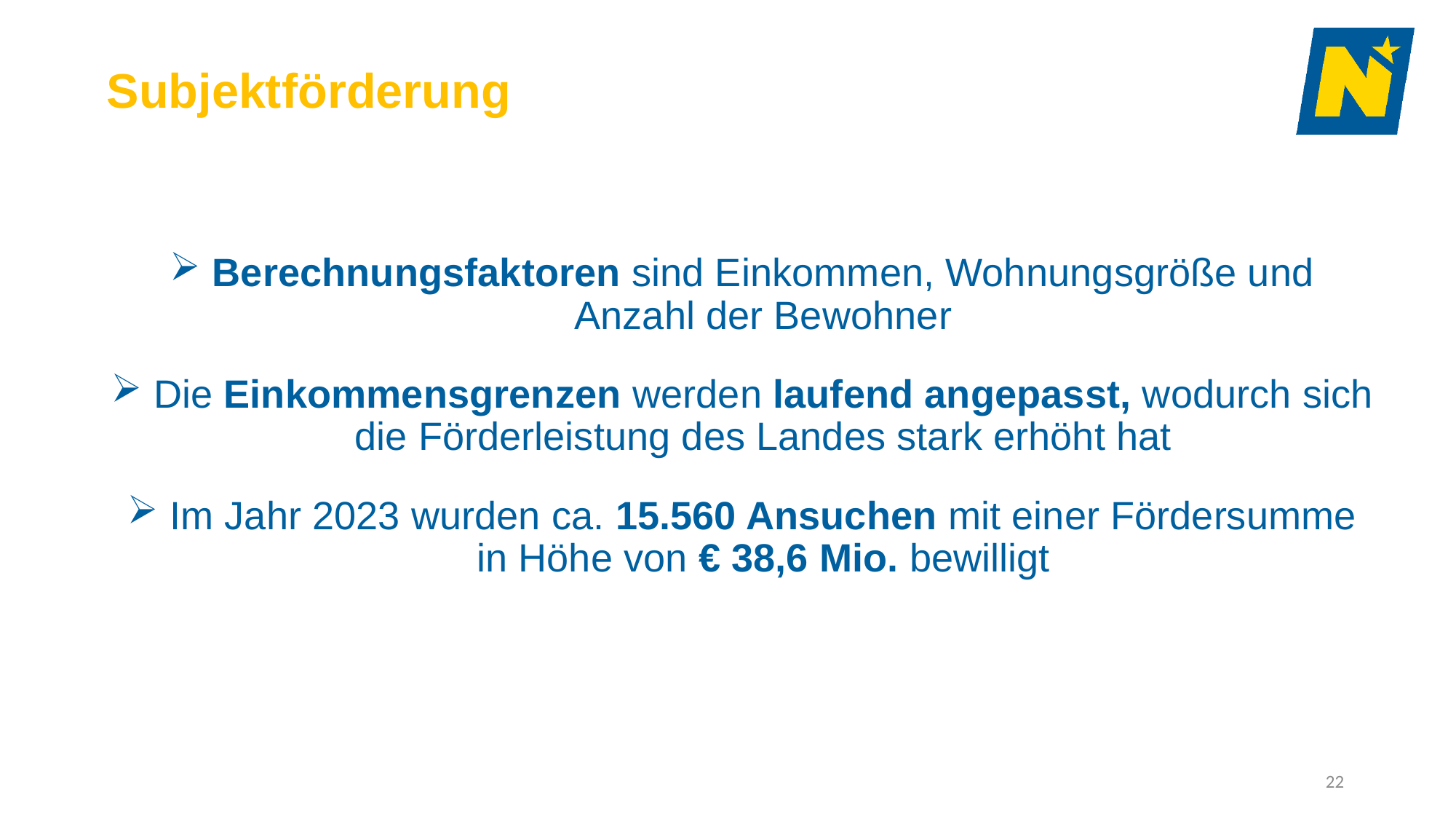

# Subjektförderung
Berechnungsfaktoren sind Einkommen, Wohnungsgröße und Anzahl der Bewohner
Die Einkommensgrenzen werden laufend angepasst, wodurch sich die Förderleistung des Landes stark erhöht hat
Im Jahr 2023 wurden ca. 15.560 Ansuchen mit einer Fördersumme in Höhe von € 38,6 Mio. bewilligt
22